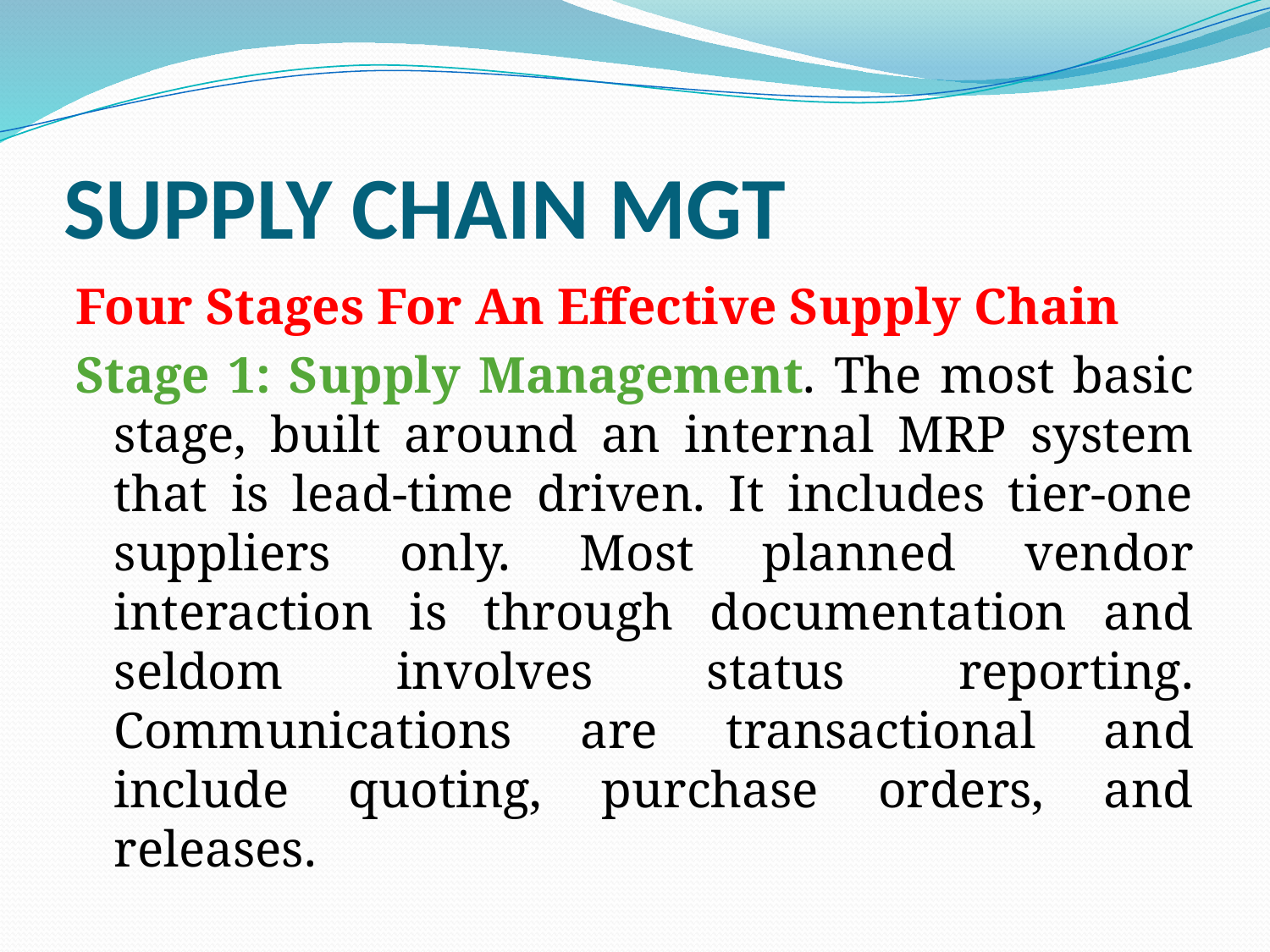

# SUPPLY CHAIN MGT
Four Stages For An Effective Supply Chain
Stage 1: Supply Management. The most basic stage, built around an internal MRP system that is lead-time driven. It includes tier-one suppliers only. Most planned vendor interaction is through documentation and seldom involves status reporting. Communications are transactional and include quoting, purchase orders, and releases.